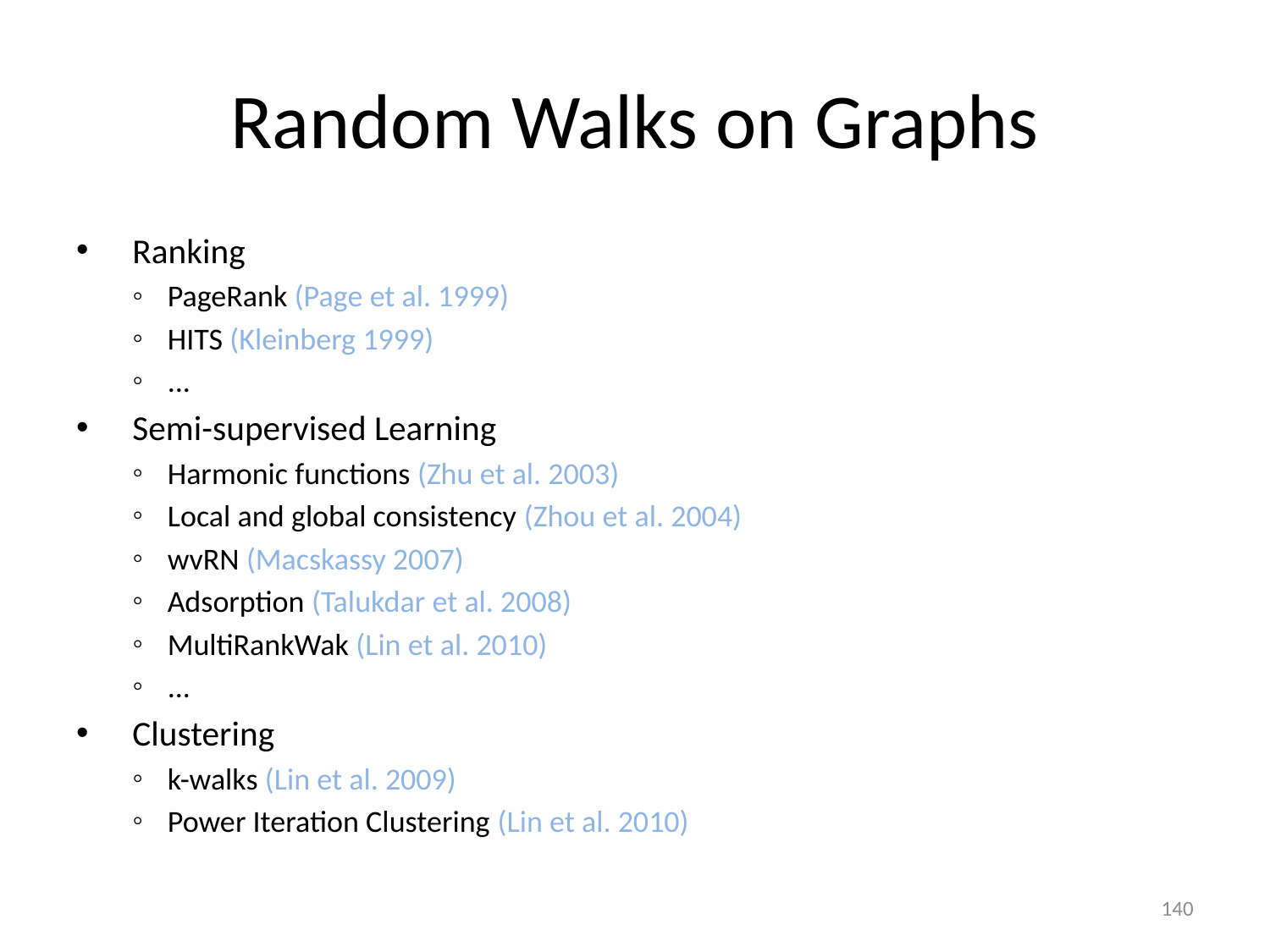

# Random Walks on Graphs
Ranking
PageRank (Page et al. 1999)
HITS (Kleinberg 1999)
...
Semi-supervised Learning
Harmonic functions (Zhu et al. 2003)
Local and global consistency (Zhou et al. 2004)
wvRN (Macskassy 2007)
Adsorption (Talukdar et al. 2008)
MultiRankWak (Lin et al. 2010)
...
Clustering
k-walks (Lin et al. 2009)
Power Iteration Clustering (Lin et al. 2010)

140